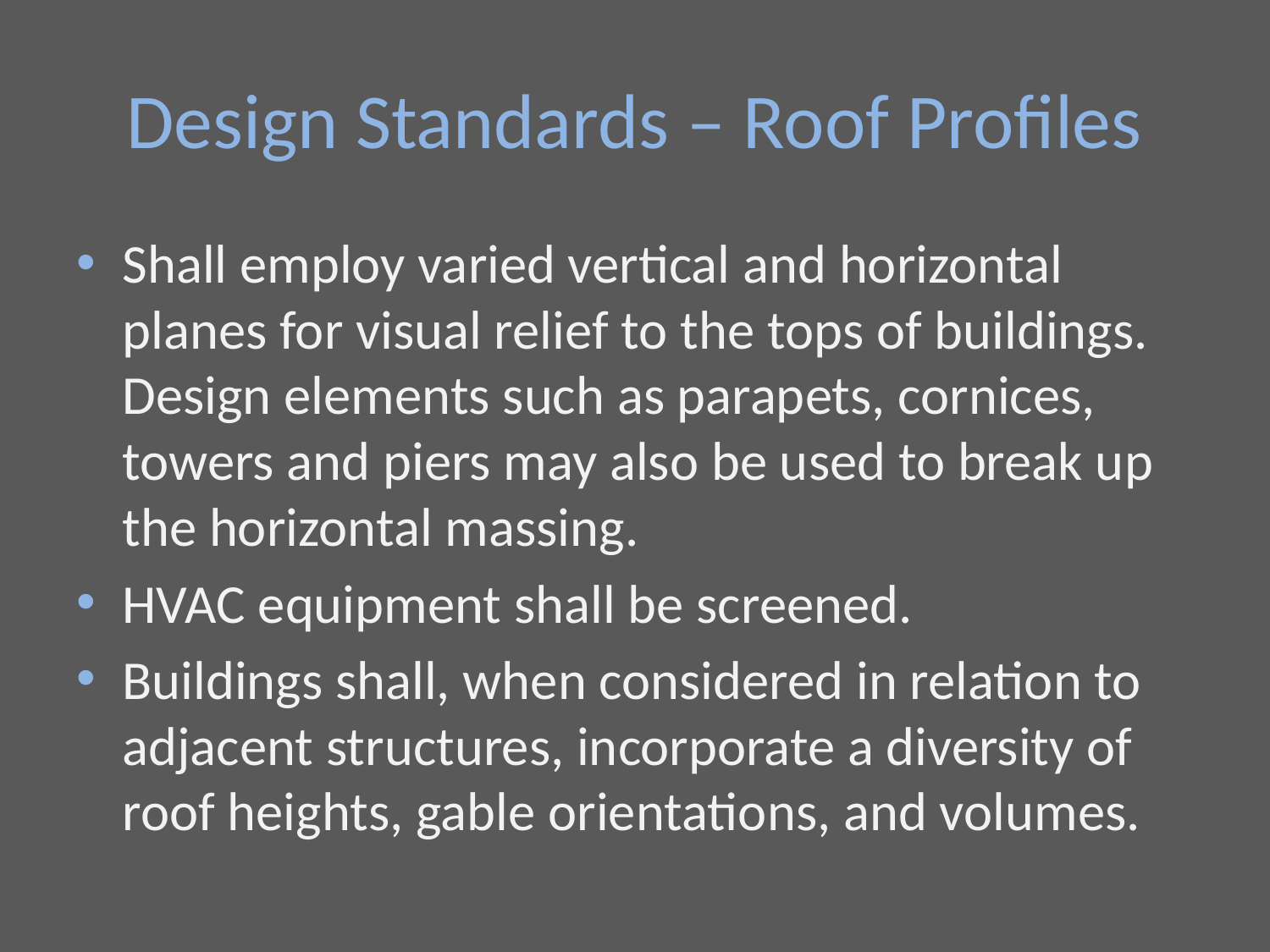

# Design Standards – Roof Profiles
Shall employ varied vertical and horizontal planes for visual relief to the tops of buildings. Design elements such as parapets, cornices, towers and piers may also be used to break up the horizontal massing.
HVAC equipment shall be screened.
Buildings shall, when considered in relation to adjacent structures, incorporate a diversity of roof heights, gable orientations, and volumes.